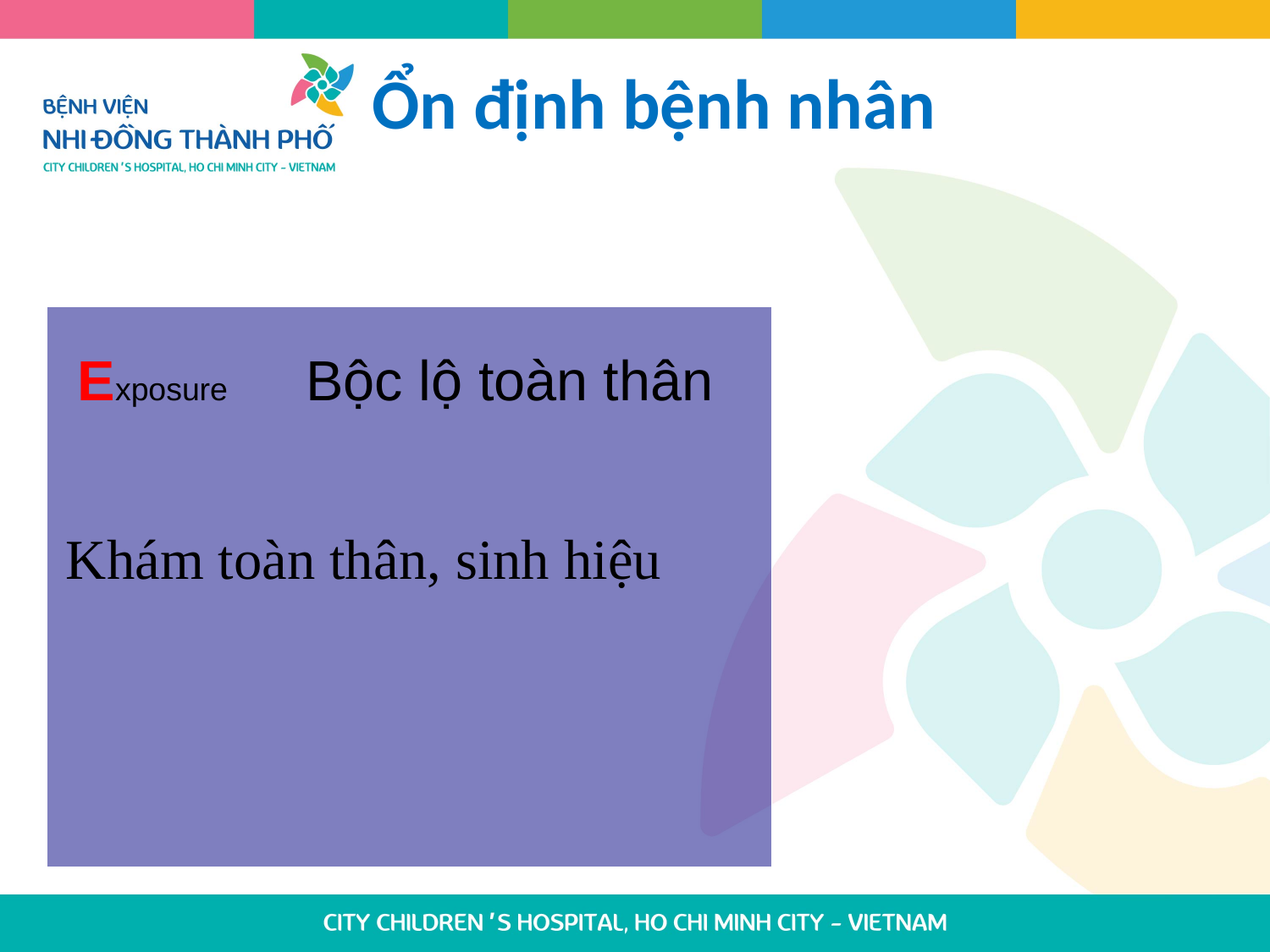

# Ổn định bệnh nhân

Exposure     Bộc lộ toàn thân
Khám toàn thân, sinh hiệu